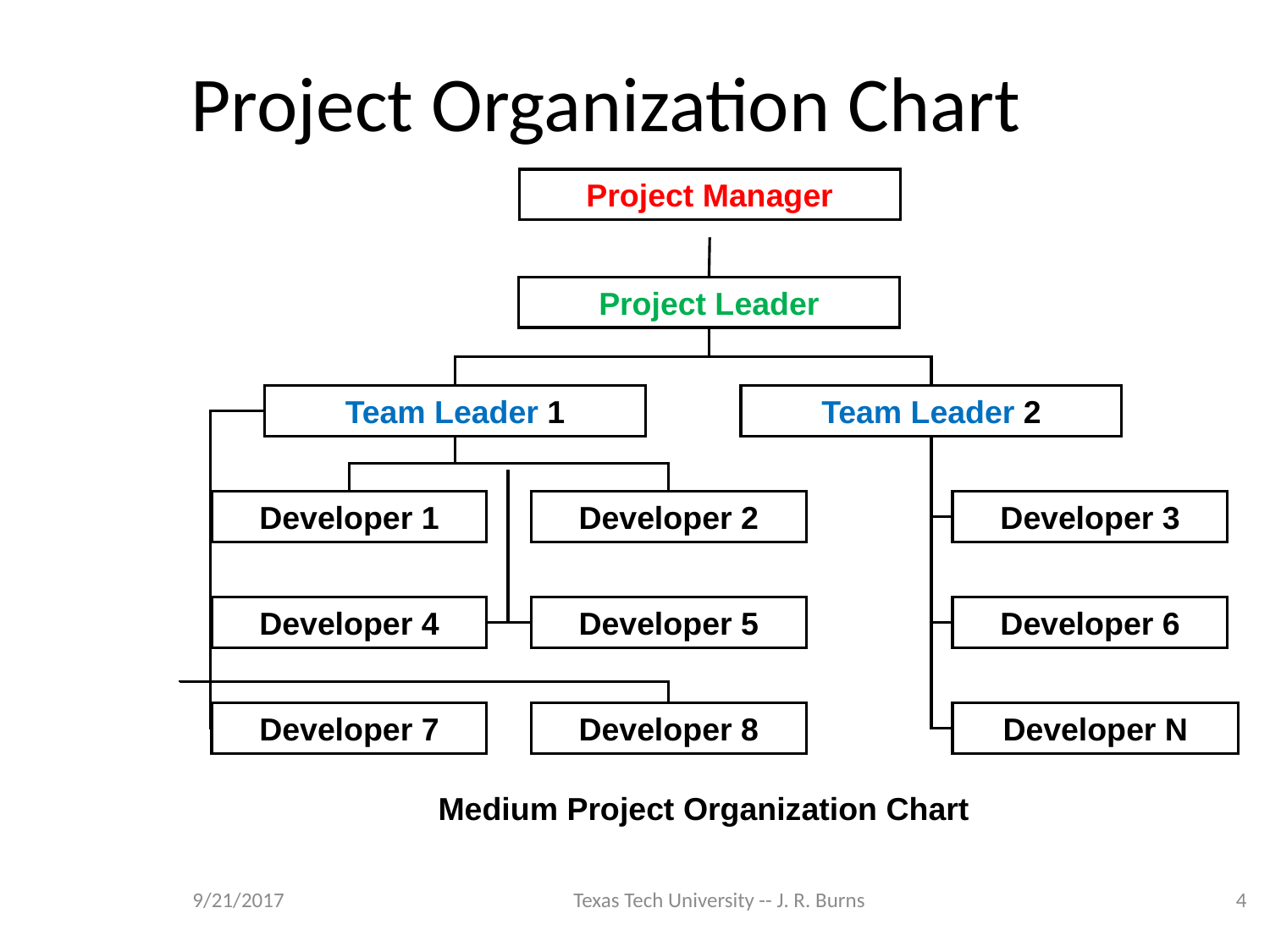

# Project Organization Chart
Project Manager
Project Leader
Team Leader 1
Team Leader 2
Developer 1
Developer 2
Developer 3
Developer 4
Developer 5
Developer 6
Developer 7
Developer 8
Developer N
Medium Project Organization Chart
9/21/2017
Texas Tech University -- J. R. Burns
4